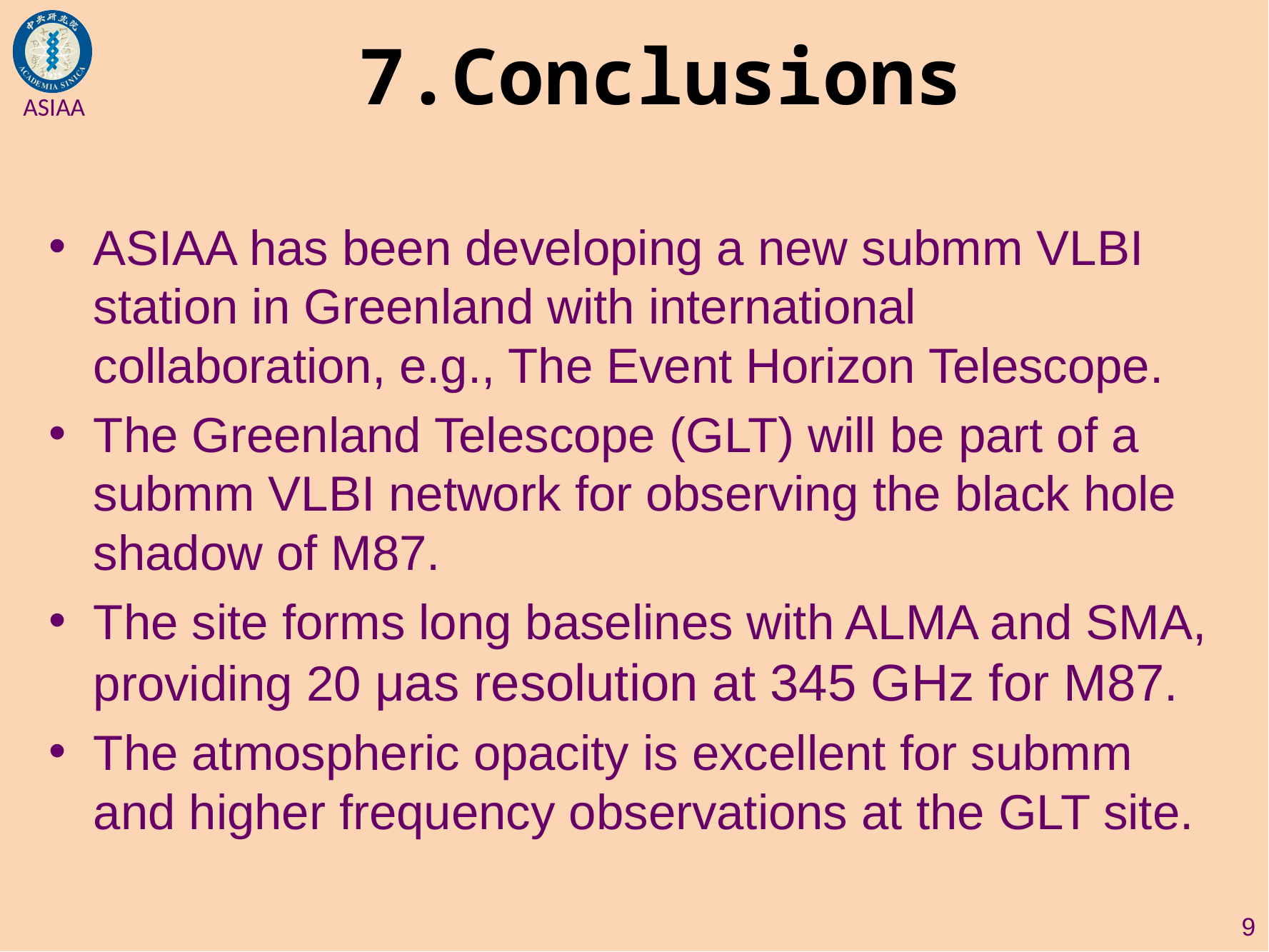

# 7.Conclusions
ASIAA has been developing a new submm VLBI station in Greenland with international collaboration, e.g., The Event Horizon Telescope.
The Greenland Telescope (GLT) will be part of a submm VLBI network for observing the black hole shadow of M87.
The site forms long baselines with ALMA and SMA, providing 20 μas resolution at 345 GHz for M87.
The atmospheric opacity is excellent for submm and higher frequency observations at the GLT site.
9